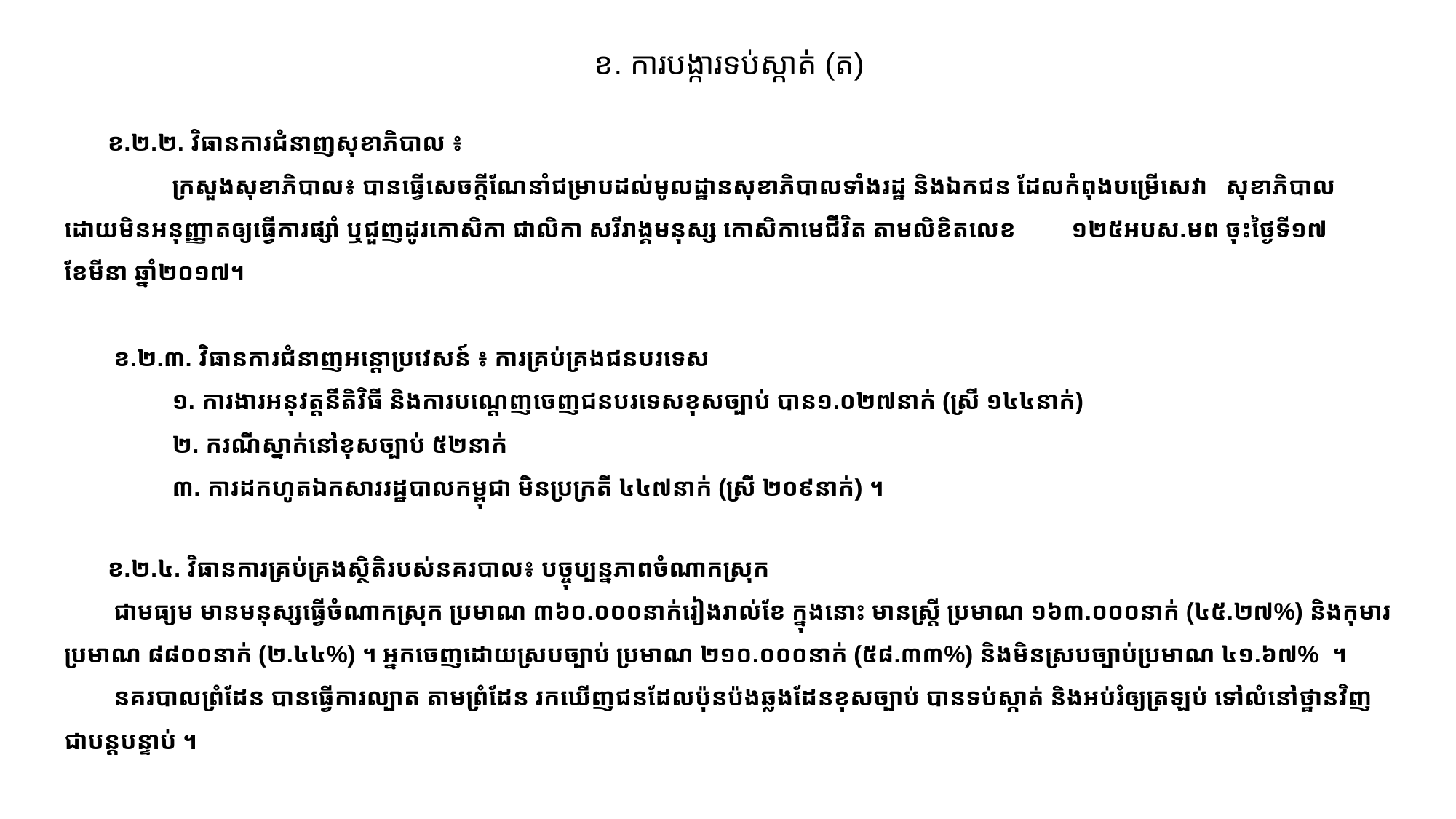

# ខ. ការបង្ការទប់ស្កាត់ (ត)
       ខ.២.២. វិធានការជំនាញសុខាភិបាល ៖
	ក្រសួងសុខាភិបាល៖ បានធ្វើសេចក្តីណែនាំជម្រាបដល់មូល​ដ្ឋានសុខាភិបាលទាំងរដ្ឋ និងឯកជន ដែល​កំពុង​បម្រើសេវា   សុខាភិបាល ដោយមិន​អនុញ្ញាតឲ្យធ្វើការផ្សាំ ឬជួញដូរ​កោសិកា ជាលិកា សរីរាង្គមនុស្ស កោសិកា​មេជីវិត តាមលិខិតលេខ         ១២៥​អបស.​​មព ចុះថ្ងៃទី១៧ ខែមីនា ឆ្នាំ២០១៧។

        ខ.២.៣. វិធានការជំនាញអន្តោប្រវេសន៍ ៖ ការគ្រប់គ្រងជនបរទេស
	១. ការងារអនុវត្តនីតិវិធី​ និងការបណ្ដេញចេញជនបរទេសខុសច្បាប់ បាន១.០២៧នាក់ (ស្រី ១៤៤នាក់)
	២. ករណីស្នាក់នៅខុសច្បាប់ ៥២នាក់
	៣. ការដកហូតឯកសាររដ្ឋបាលកម្ពុជា មិនប្រក្រតី ៤៤៧នាក់ (ស្រី ២០៩នាក់) ។

       ខ.២.៤. វិធានការគ្រប់គ្រងស្ថិតិរបស់នគរបាល៖ បច្ចុប្បន្នភាពចំណាកស្រុក
        ជាមធ្យម មានមនុស្សធ្វើចំណាកស្រុក ប្រមាណ ៣៦០.០០០នាក់រៀងរាល់ខែ ក្នុងនោះ មានស្រ្តី ប្រមាណ ១៦៣.០០០នាក់ (៤៥.២៧%) និងកុមារប្រមាណ ៨៨០០នាក់ (២.៤៤%) ។ អ្នកចេញដោយស្របច្បាប់ ប្រមាណ ២១០.០០០នាក់ (៥៨.៣៣%) និងមិនស្របច្បាប់ប្រមាណ ៤១.៦៧%  ។
        នគរបាលព្រំដែន បានធ្វើការល្បាត តាមព្រំដែន រកឃើញជនដែលប៉ុនប៉ងឆ្លងដែនខុសច្បាប់ បានទប់ស្កាត់ និងអប់រំឲ្យត្រឡប់ ទៅលំនៅថ្ឋានវិញ ជាបន្តបន្ទាប់ ។